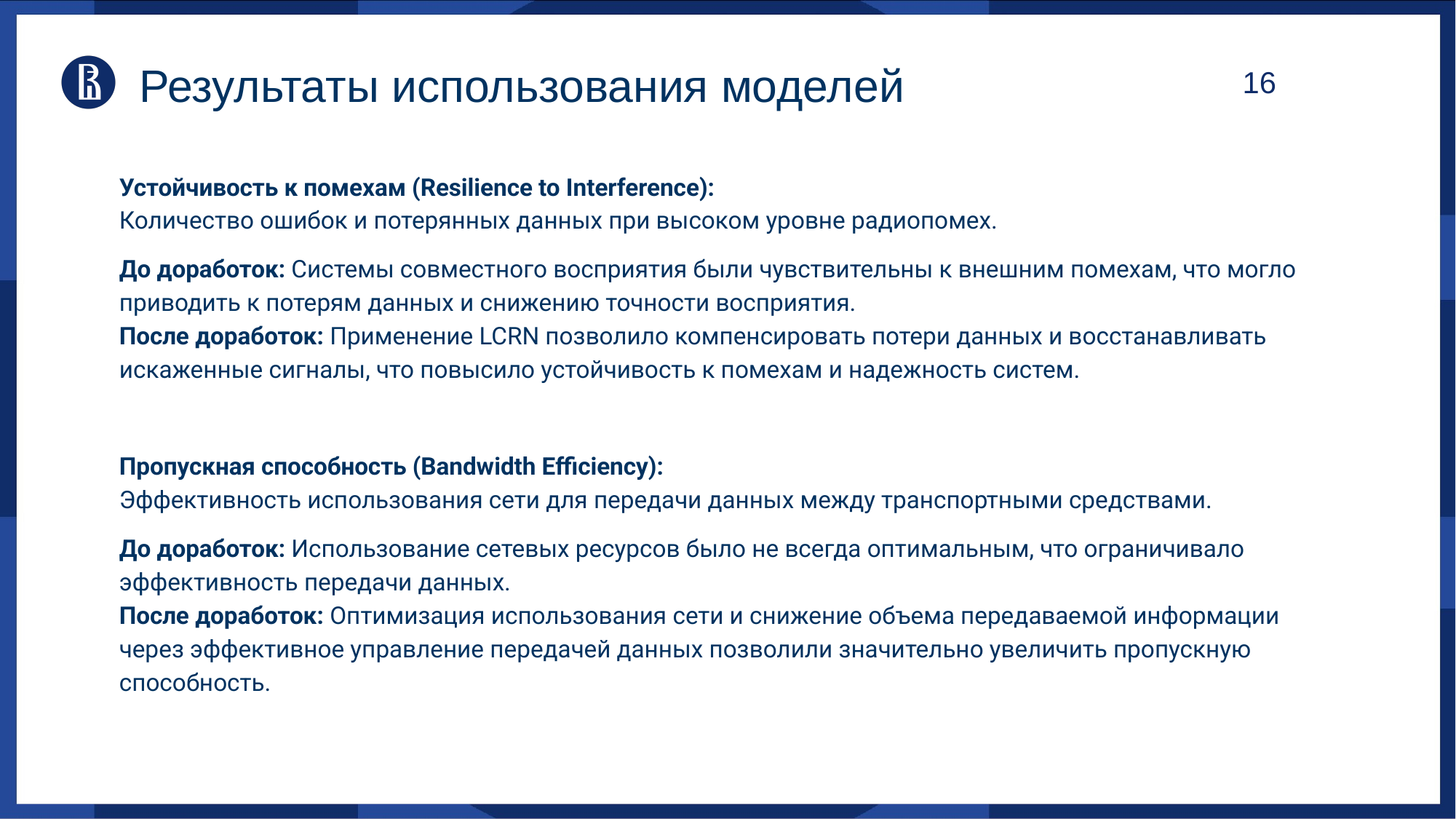

Результаты использования моделей
Датасет автомобильных аварий
Этапы реализации: Анализ существующих решений
Устойчивость к помехам (Resilience to Interference):
Количество ошибок и потерянных данных при высоком уровне радиопомех.
До доработок: Системы совместного восприятия были чувствительны к внешним помехам, что могло приводить к потерям данных и снижению точности восприятия.
После доработок: Применение LCRN позволило компенсировать потери данных и восстанавливать искаженные сигналы, что повысило устойчивость к помехам и надежность систем.

Пропускная способность (Bandwidth Efficiency):
Эффективность использования сети для передачи данных между транспортными средствами.
До доработок: Использование сетевых ресурсов было не всегда оптимальным, что ограничивало эффективность передачи данных.
После доработок: Оптимизация использования сети и снижение объема передаваемой информации через эффективное управление передачей данных позволили значительно увеличить пропускную способность.